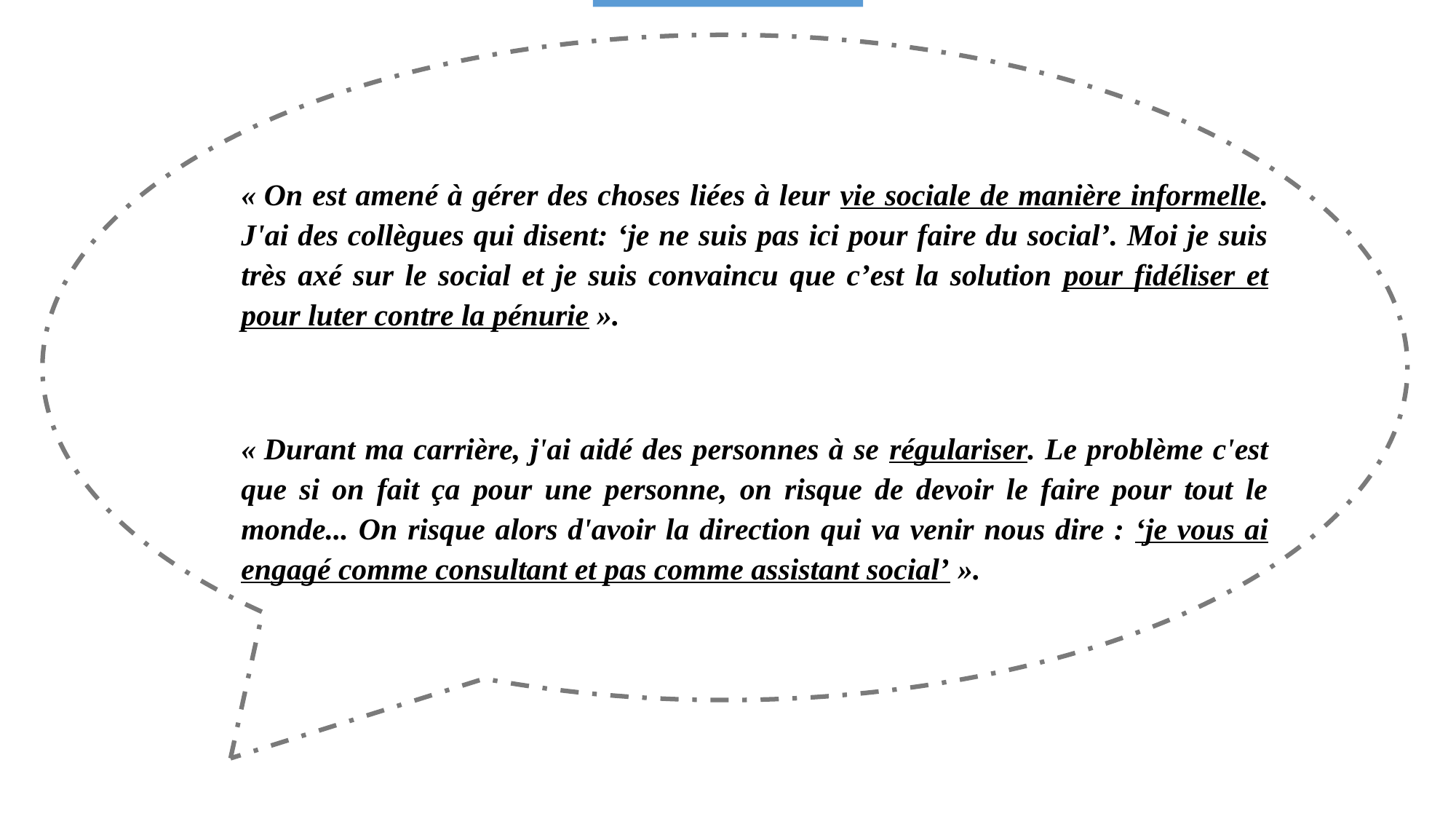

« On est amené à gérer des choses liées à leur vie sociale de manière informelle. J'ai des collègues qui disent: ‘je ne suis pas ici pour faire du social’. Moi je suis très axé sur le social et je suis convaincu que c’est la solution pour fidéliser et pour luter contre la pénurie ».
« Durant ma carrière, j'ai aidé des personnes à se régulariser. Le problème c'est que si on fait ça pour une personne, on risque de devoir le faire pour tout le monde... On risque alors d'avoir la direction qui va venir nous dire : ‘je vous ai engagé comme consultant et pas comme assistant social’ ».